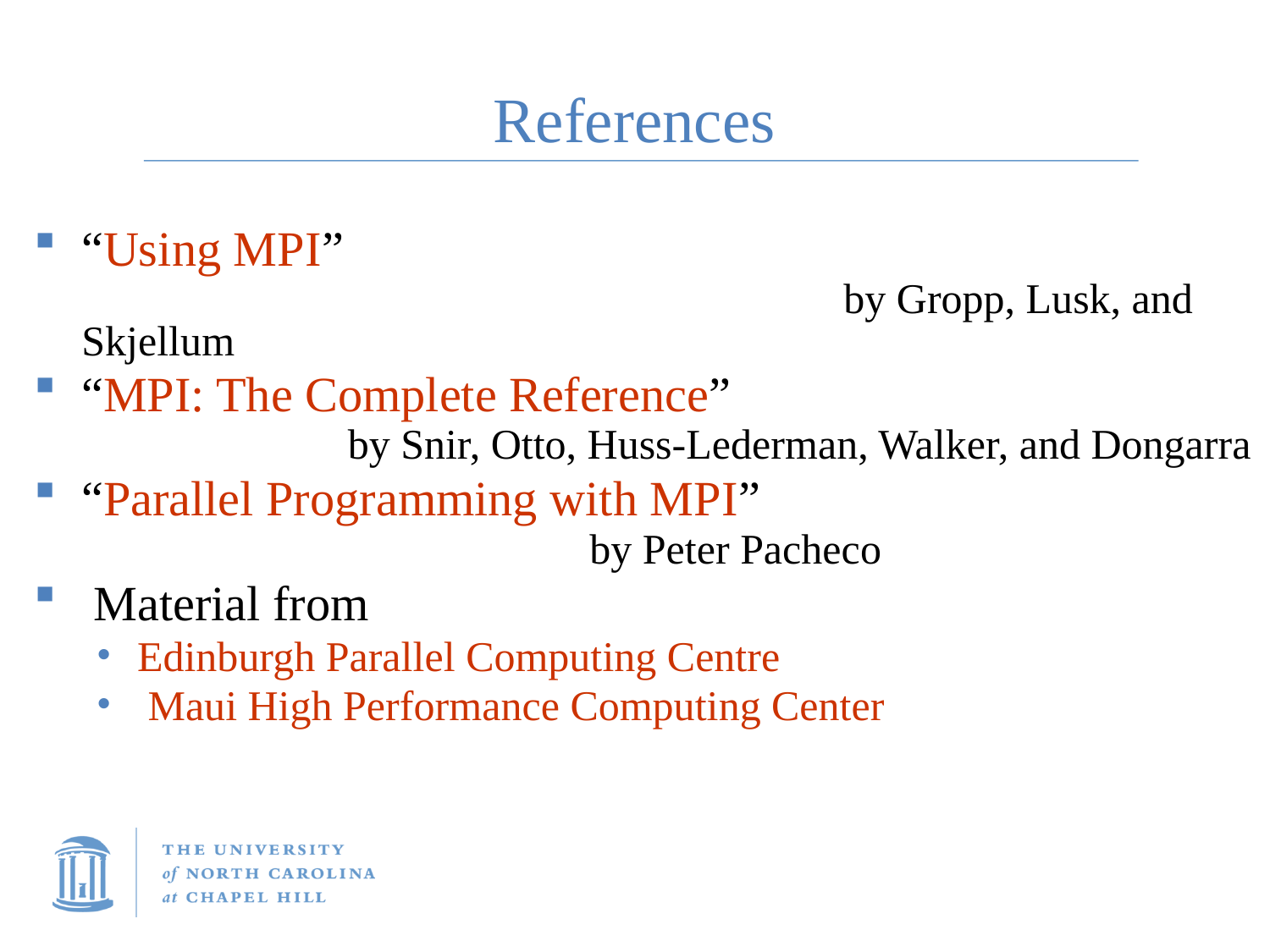

# References
“Using MPI”     						      							by Gropp, Lusk, and Skjellum
“MPI: The Complete Reference” 	                 				 by Snir, Otto, Huss-Lederman, Walker, and Dongarra
“Parallel Programming with MPI”     								by Peter Pacheco
 Material from
Edinburgh Parallel Computing Centre
 Maui High Performance Computing Center